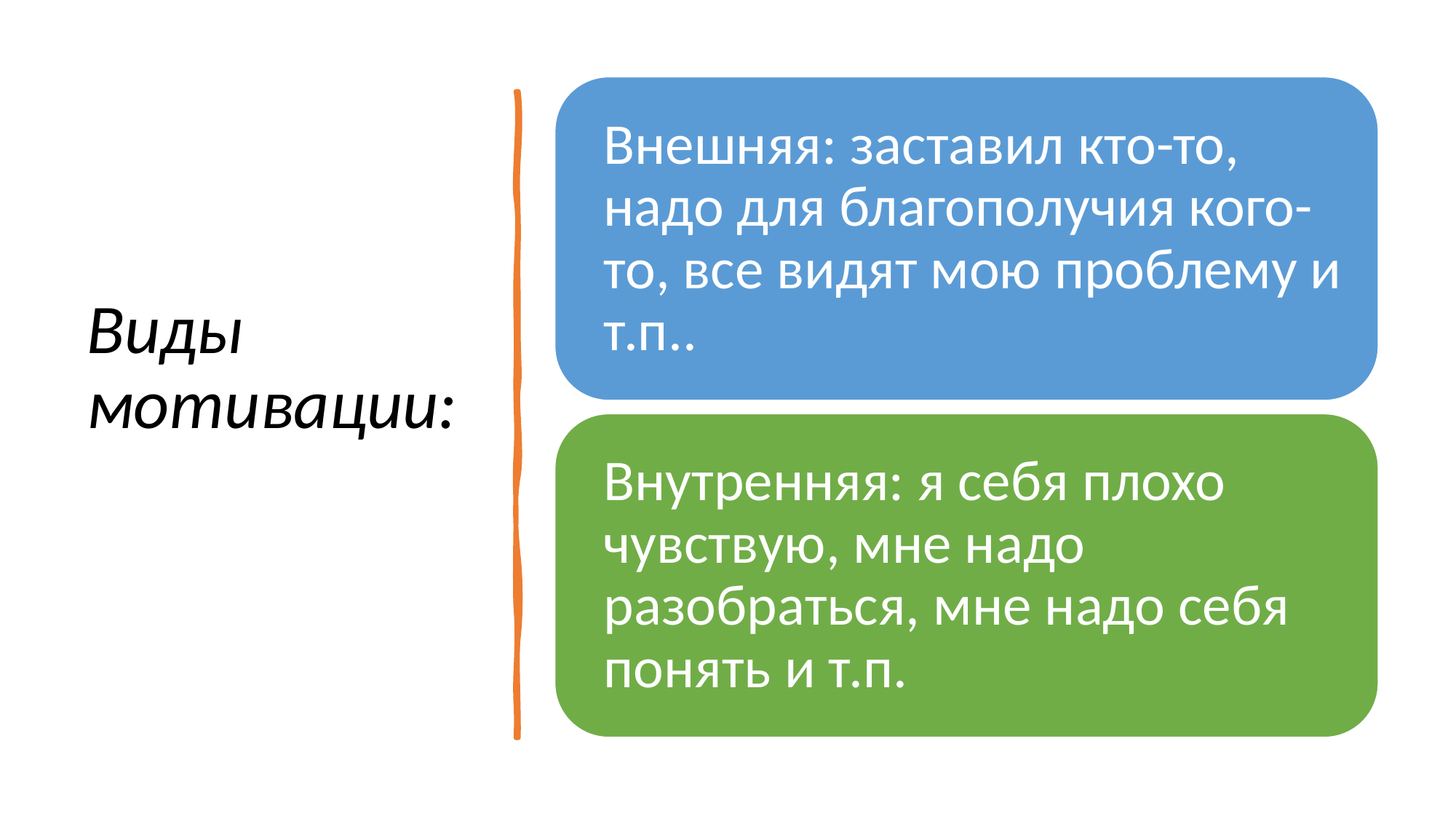

Внешняя: заставил кто-то, надо для благополучия кого-то, все видят мою проблему и т.п..
Внутренняя: я себя плохо чувствую, мне надо разобраться, мне надо себя понять и т.п.
# Виды мотивации: